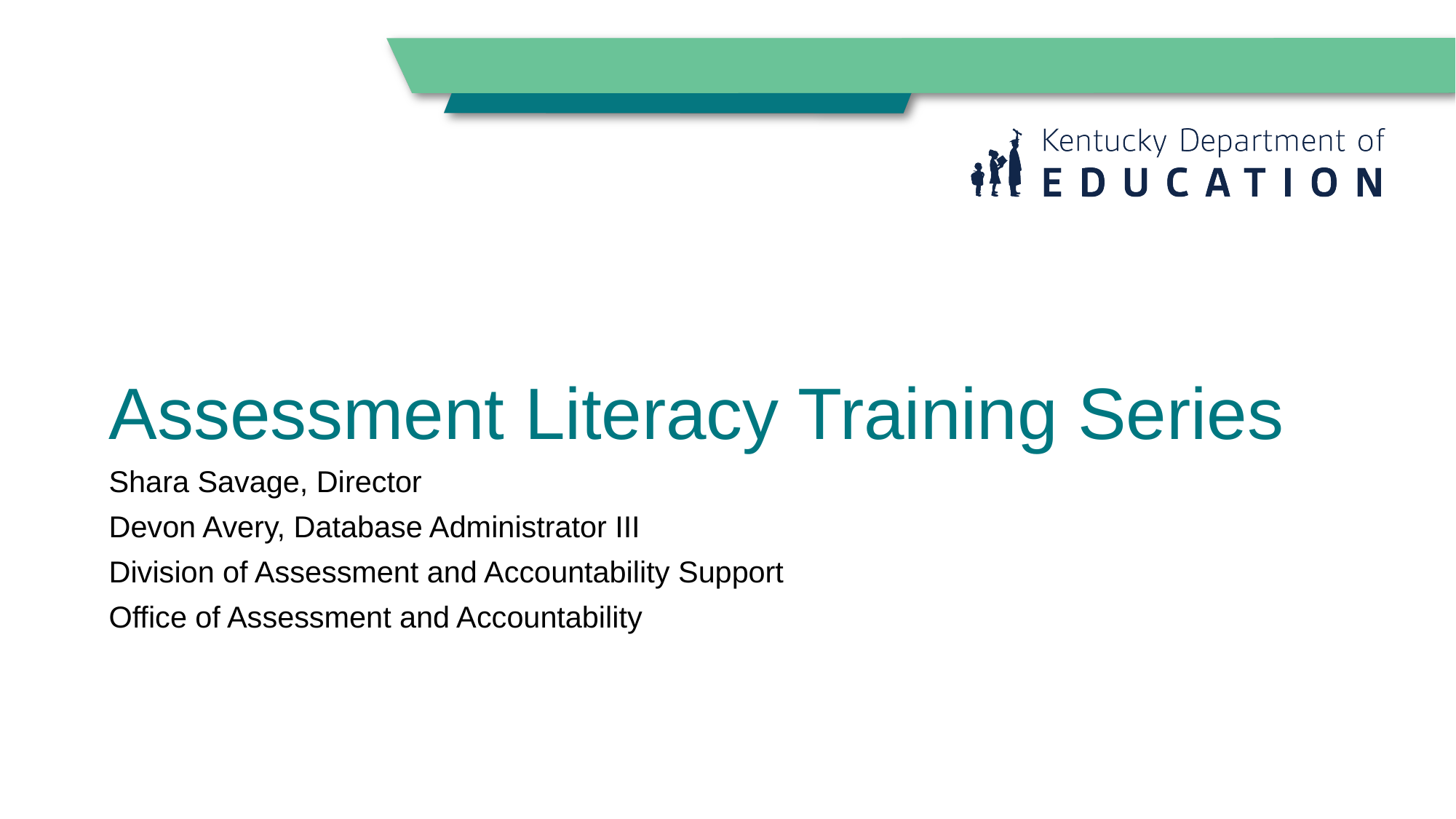

# Assessment Literacy Training Series
Shara Savage, Director
Devon Avery, Database Administrator III
Division of Assessment and Accountability Support
Office of Assessment and Accountability